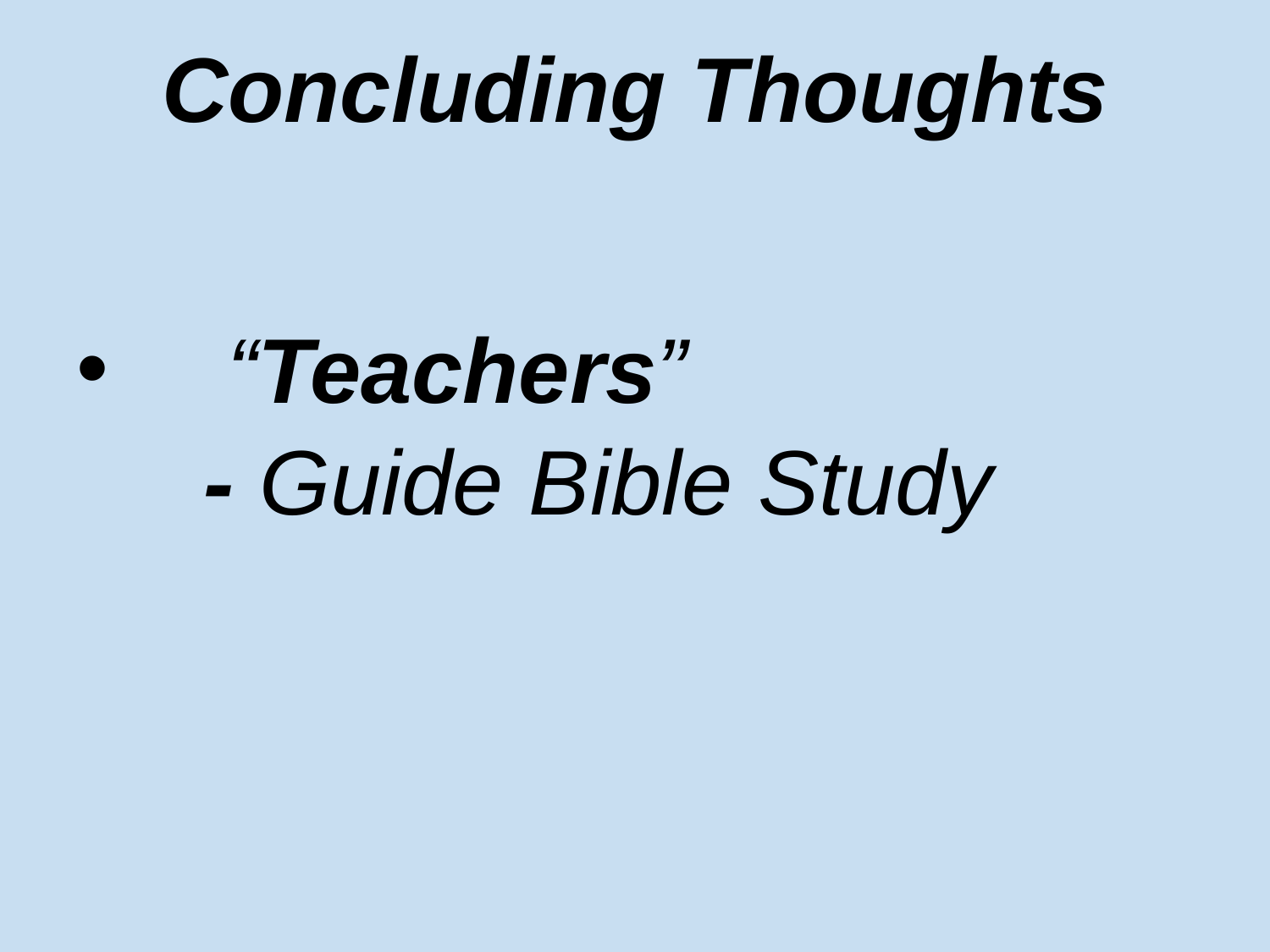

# Concluding Thoughts
 	“Teachers”
	- Guide Bible Study